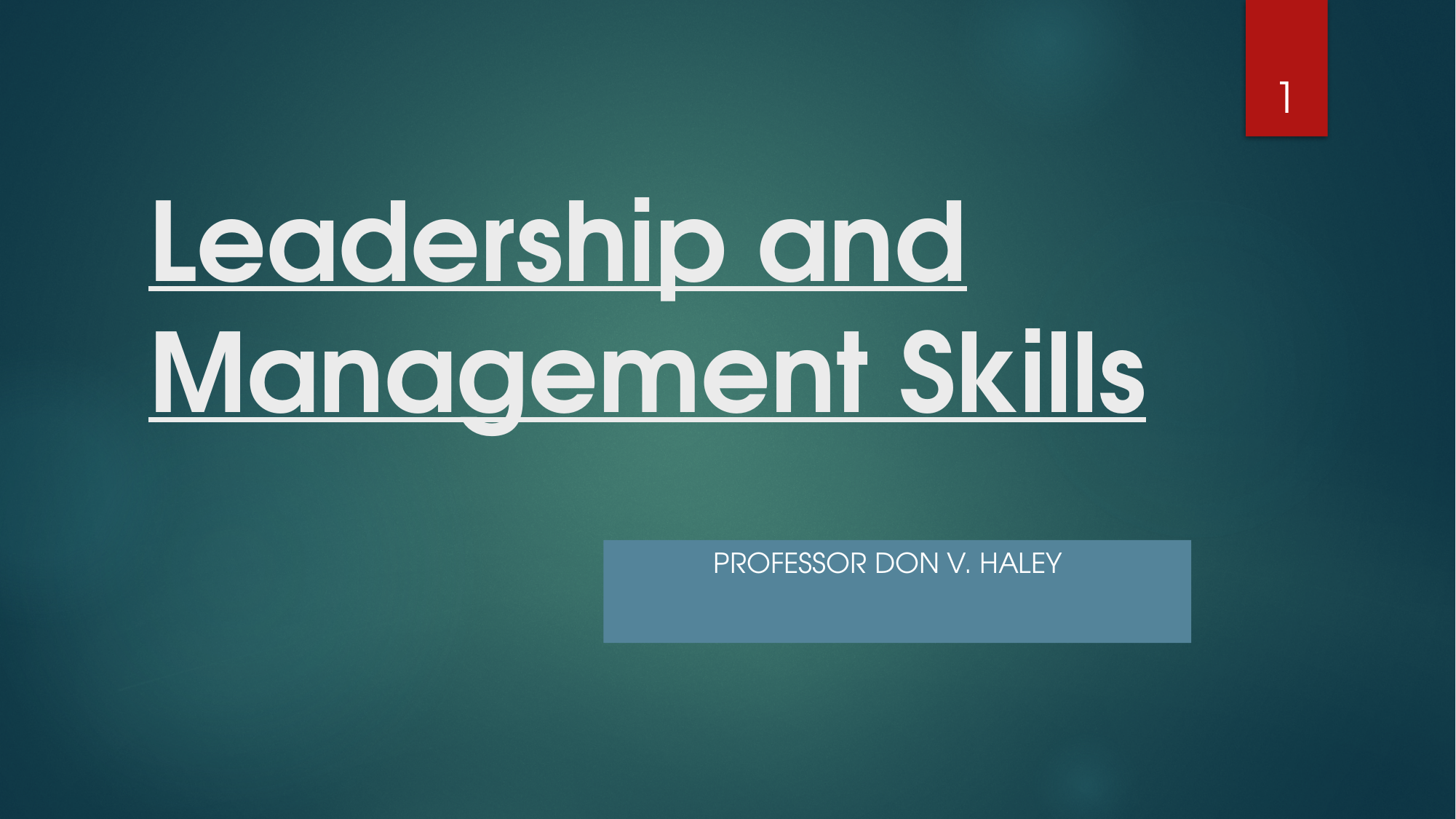

1
# Leadership and Management Skills
										Professor Don V. Haley